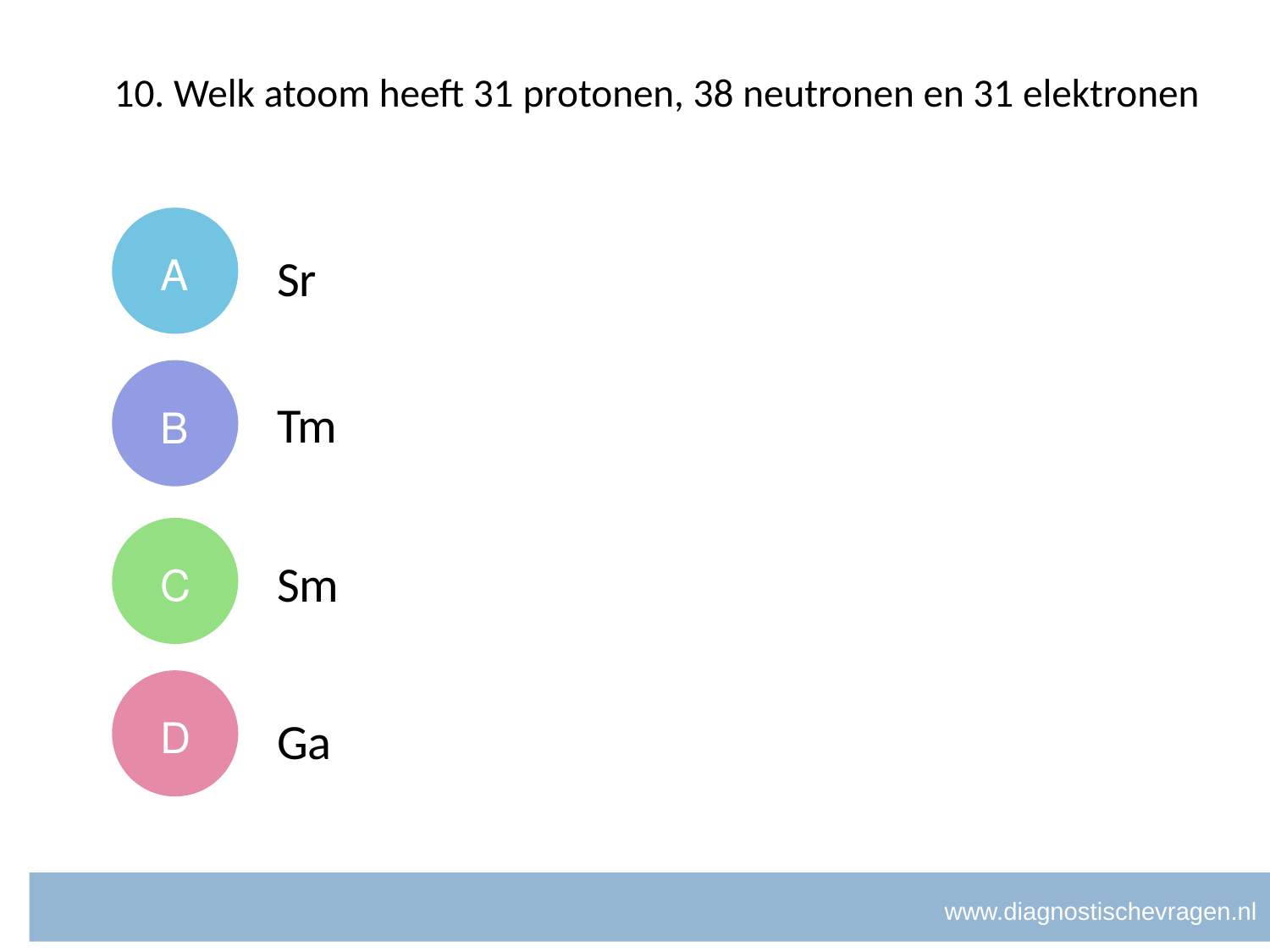

# 10. Welk atoom heeft 31 protonen, 38 neutronen en 31 elektronen

A
Sr

B
Tm

C
Sm

D
Ga

www.diagnostischevragen.nl